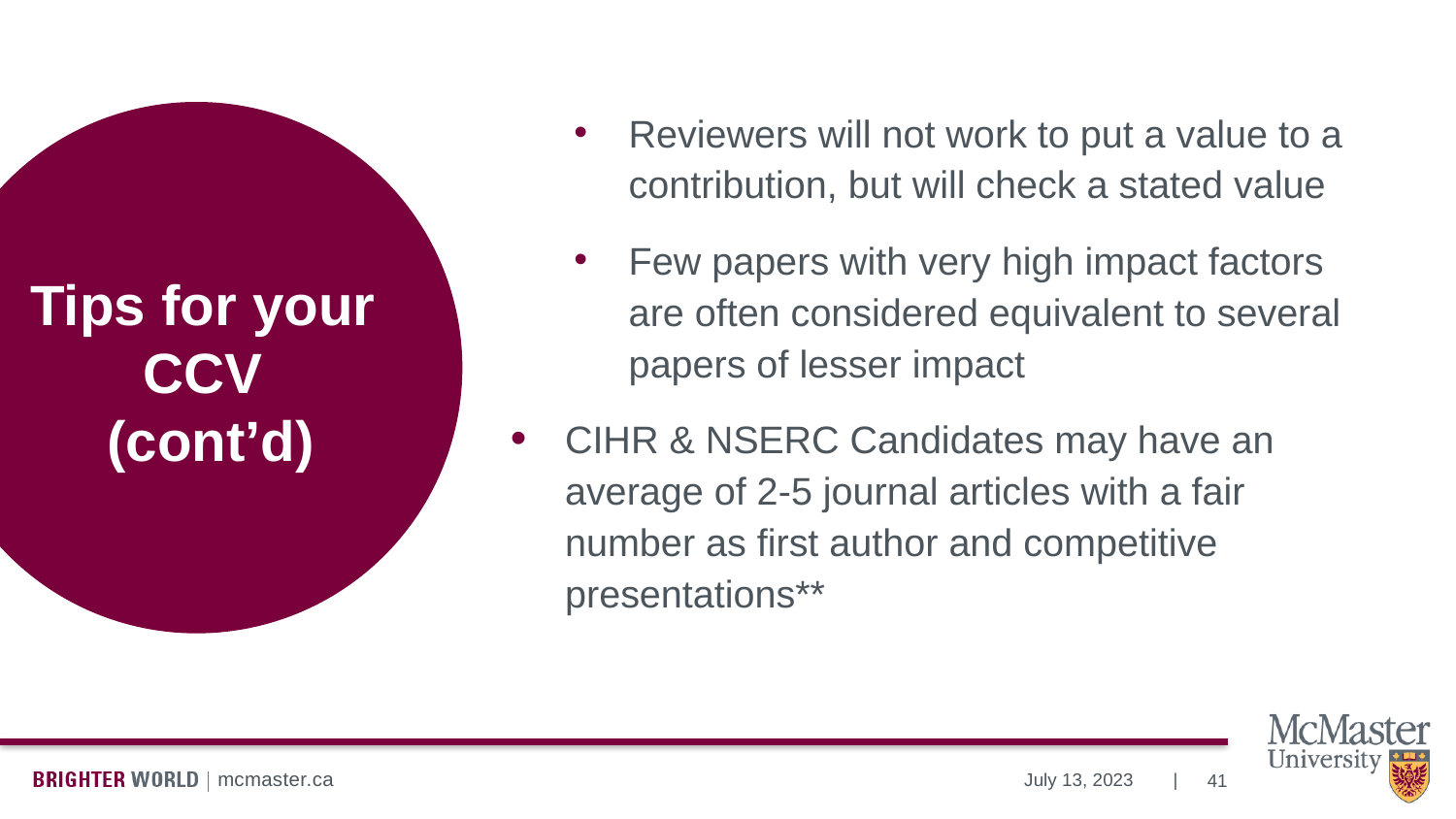

Reviewers will not work to put a value to a contribution, but will check a stated value
Few papers with very high impact factors are often considered equivalent to several papers of lesser impact
CIHR & NSERC Candidates may have an average of 2-5 journal articles with a fair number as first author and competitive presentations**

# Tips for your CCV (cont’d)

41
July 13, 2023